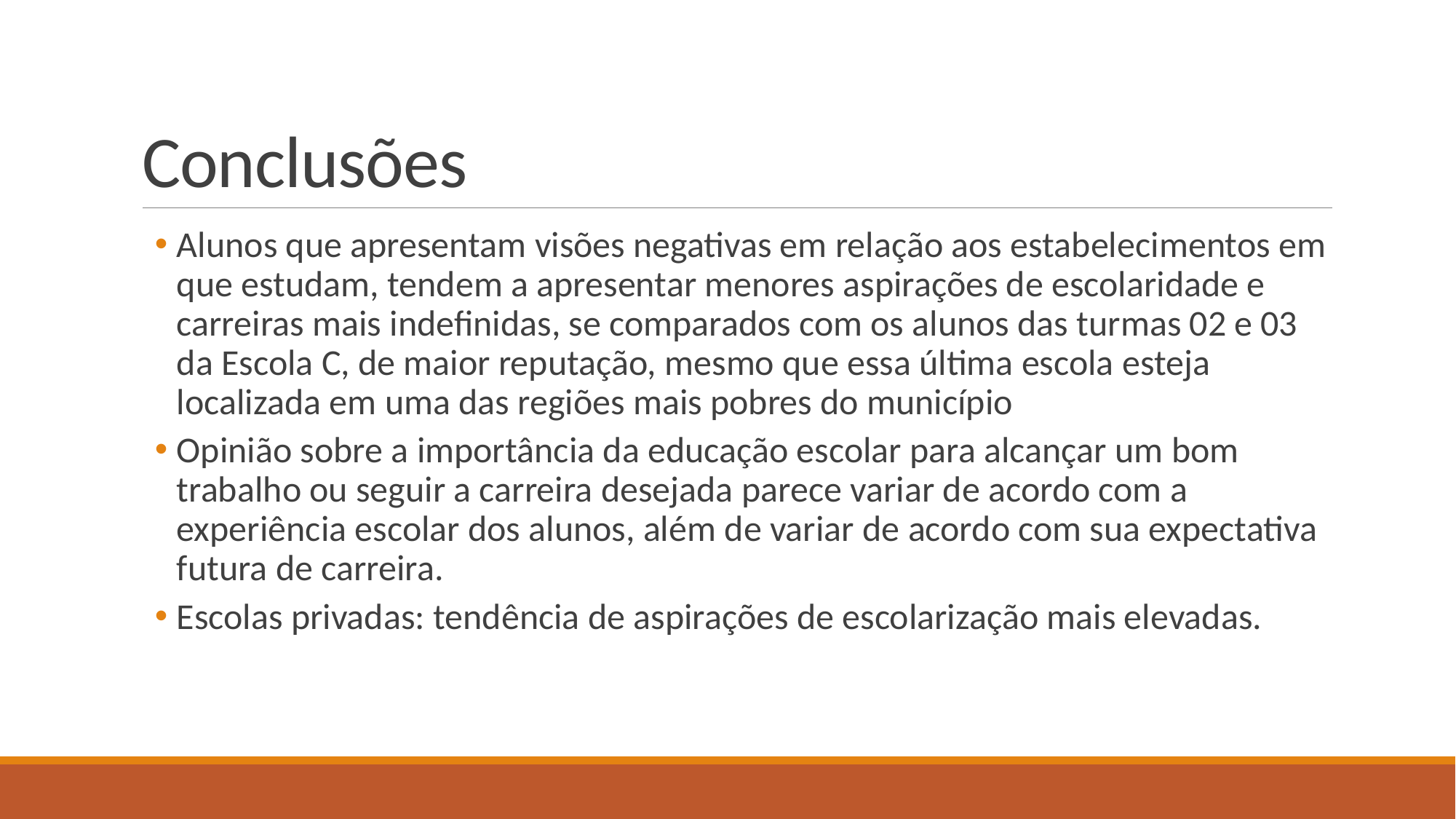

# Conclusões
Alunos que apresentam visões negativas em relação aos estabelecimentos em que estudam, tendem a apresentar menores aspirações de escolaridade e carreiras mais indefinidas, se comparados com os alunos das turmas 02 e 03 da Escola C, de maior reputação, mesmo que essa última escola esteja localizada em uma das regiões mais pobres do município
Opinião sobre a importância da educação escolar para alcançar um bom trabalho ou seguir a carreira desejada parece variar de acordo com a experiência escolar dos alunos, além de variar de acordo com sua expectativa futura de carreira.
Escolas privadas: tendência de aspirações de escolarização mais elevadas.